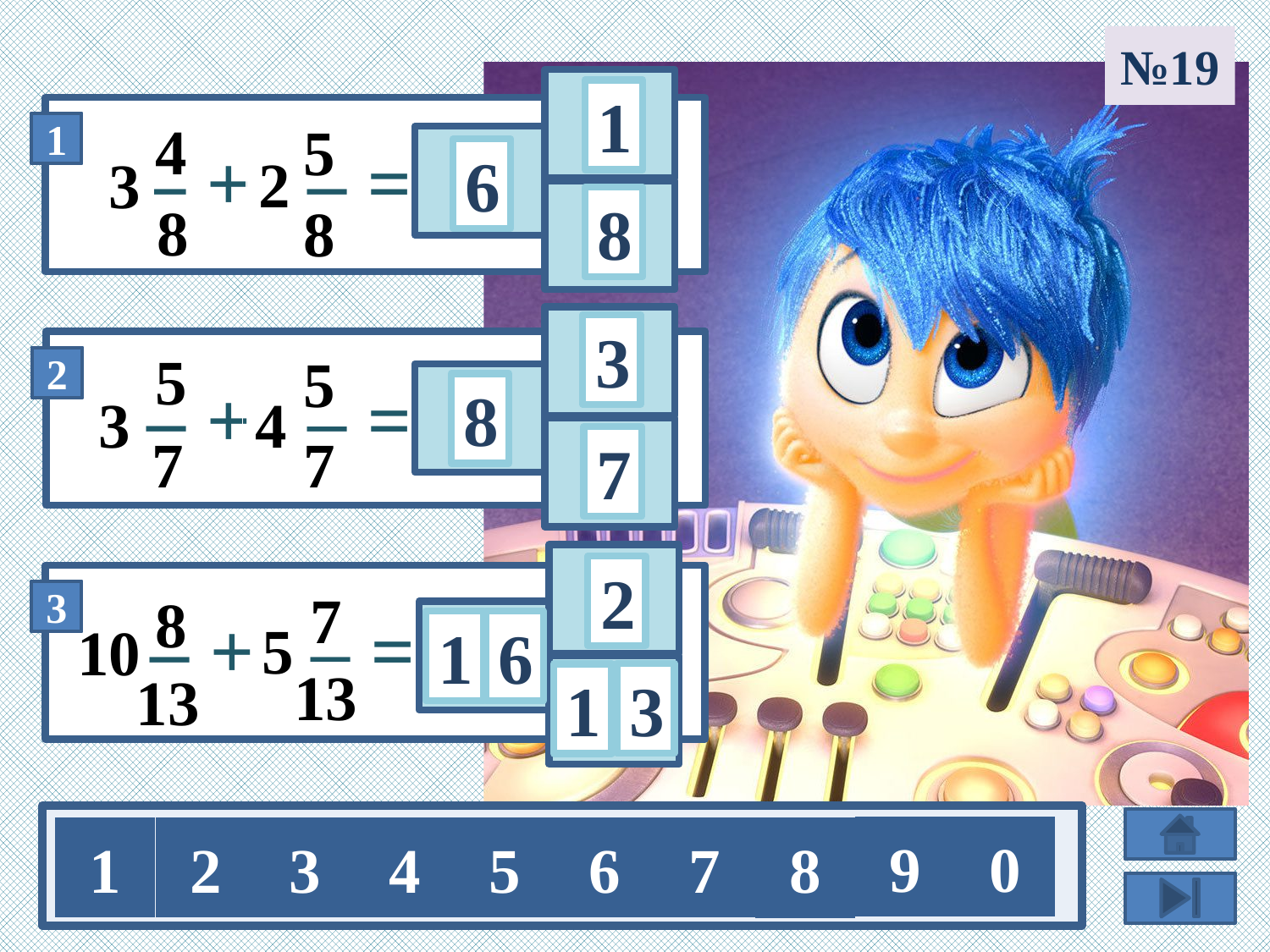

№19
1
4
5
2
3
6
8
8
8
3
5
5
8
3
4
 7
 7
7
2
7
8
5
10
6
1
13
13
3
1

9
0
1
2
3
4
5
6
7
8